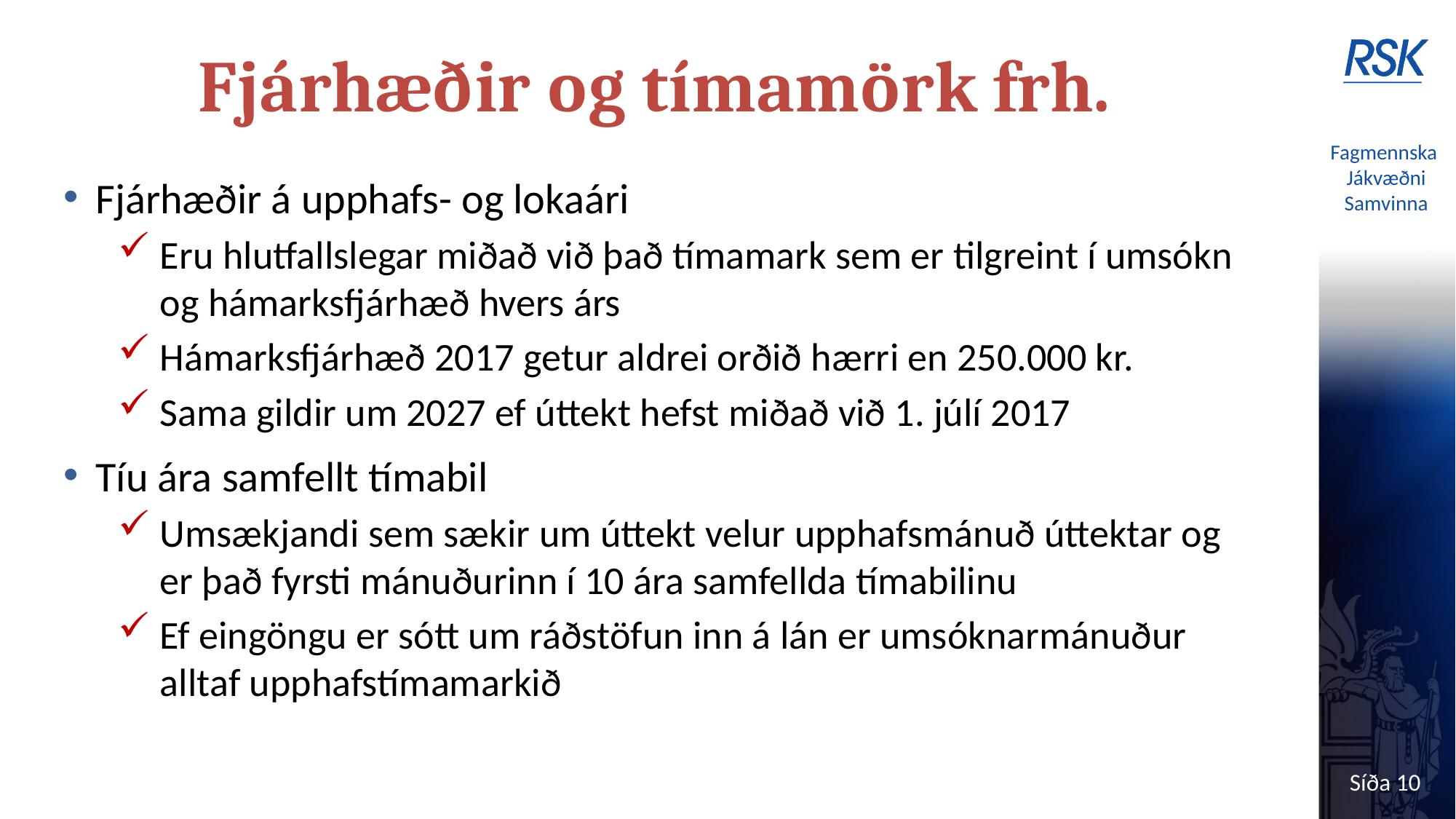

# Fjárhæðir og tímamörk frh.
Fjárhæðir á upphafs- og lokaári
Eru hlutfallslegar miðað við það tímamark sem er tilgreint í umsókn og hámarksfjárhæð hvers árs
Hámarksfjárhæð 2017 getur aldrei orðið hærri en 250.000 kr.
Sama gildir um 2027 ef úttekt hefst miðað við 1. júlí 2017
Tíu ára samfellt tímabil
Umsækjandi sem sækir um úttekt velur upphafsmánuð úttektar og er það fyrsti mánuðurinn í 10 ára samfellda tímabilinu
Ef eingöngu er sótt um ráðstöfun inn á lán er umsóknarmánuður alltaf upphafstímamarkið